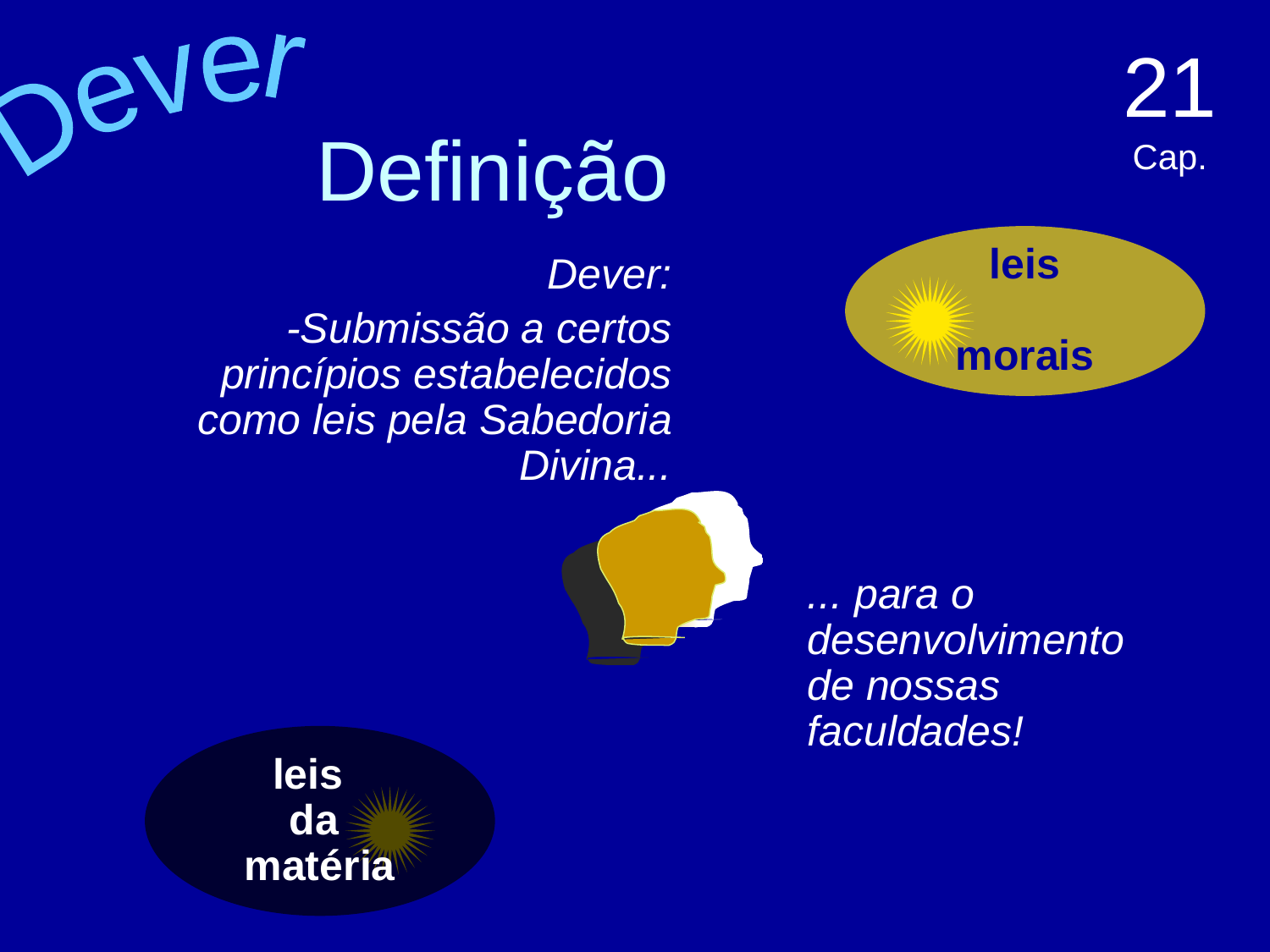

21 Cap.
Dever
Definição
leis

morais
Dever:
 -Submissão a certos princípios estabelecidos como leis pela Sabedoria Divina...

... para o desenvolvimento de nossas faculdades!
leis
da
matéria